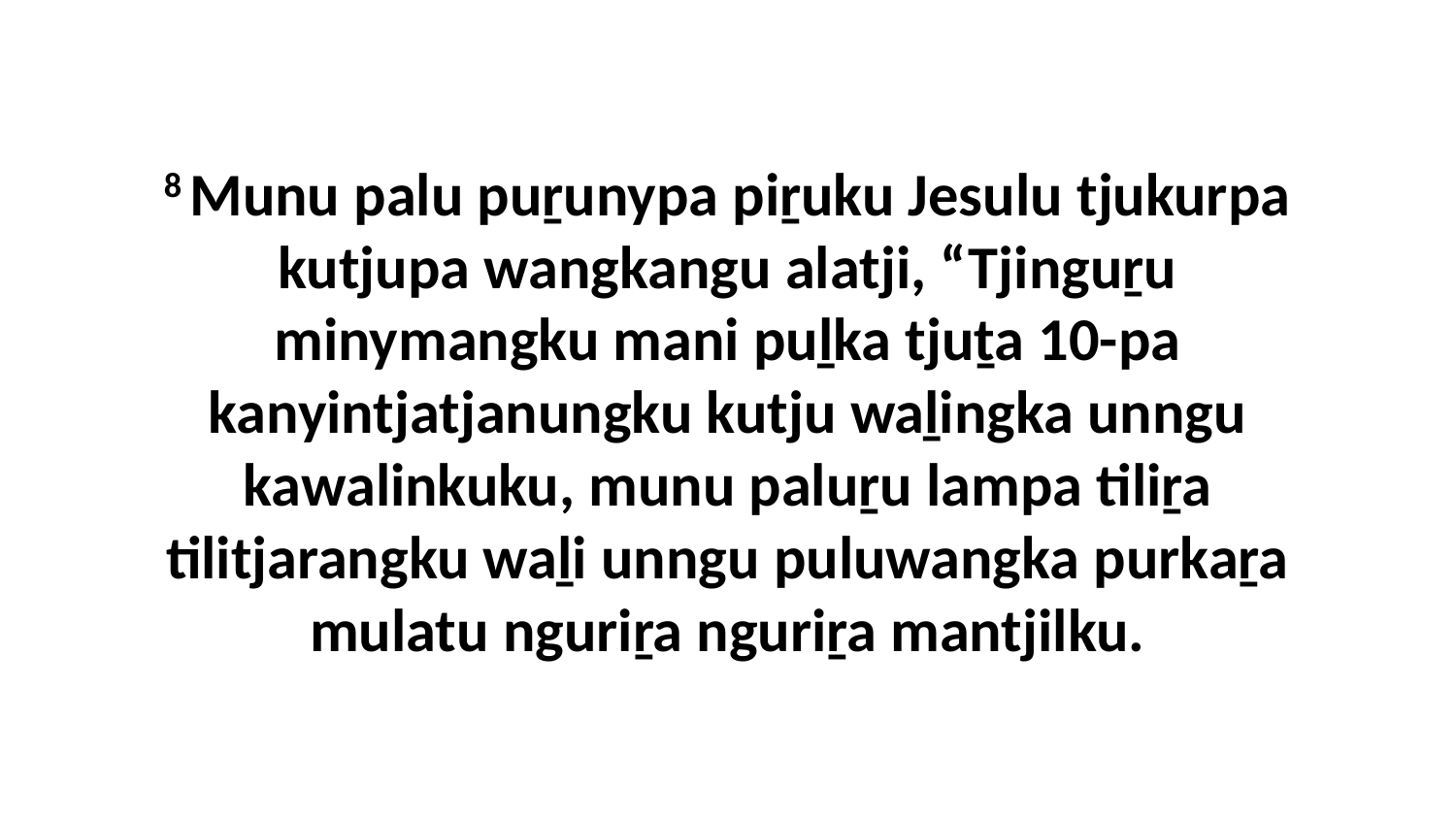

8 Munu palu puṟunypa piṟuku Jesulu tjukurpa kutjupa wangkangu alatji, “Tjinguṟu minymangku mani puḻka tjuṯa 10-pa kanyintjatjanungku kutju waḻingka unngu kawalinkuku, munu paluṟu lampa tiliṟa tilitjarangku waḻi unngu puluwangka purkaṟa mulatu nguriṟa nguriṟa mantjilku.